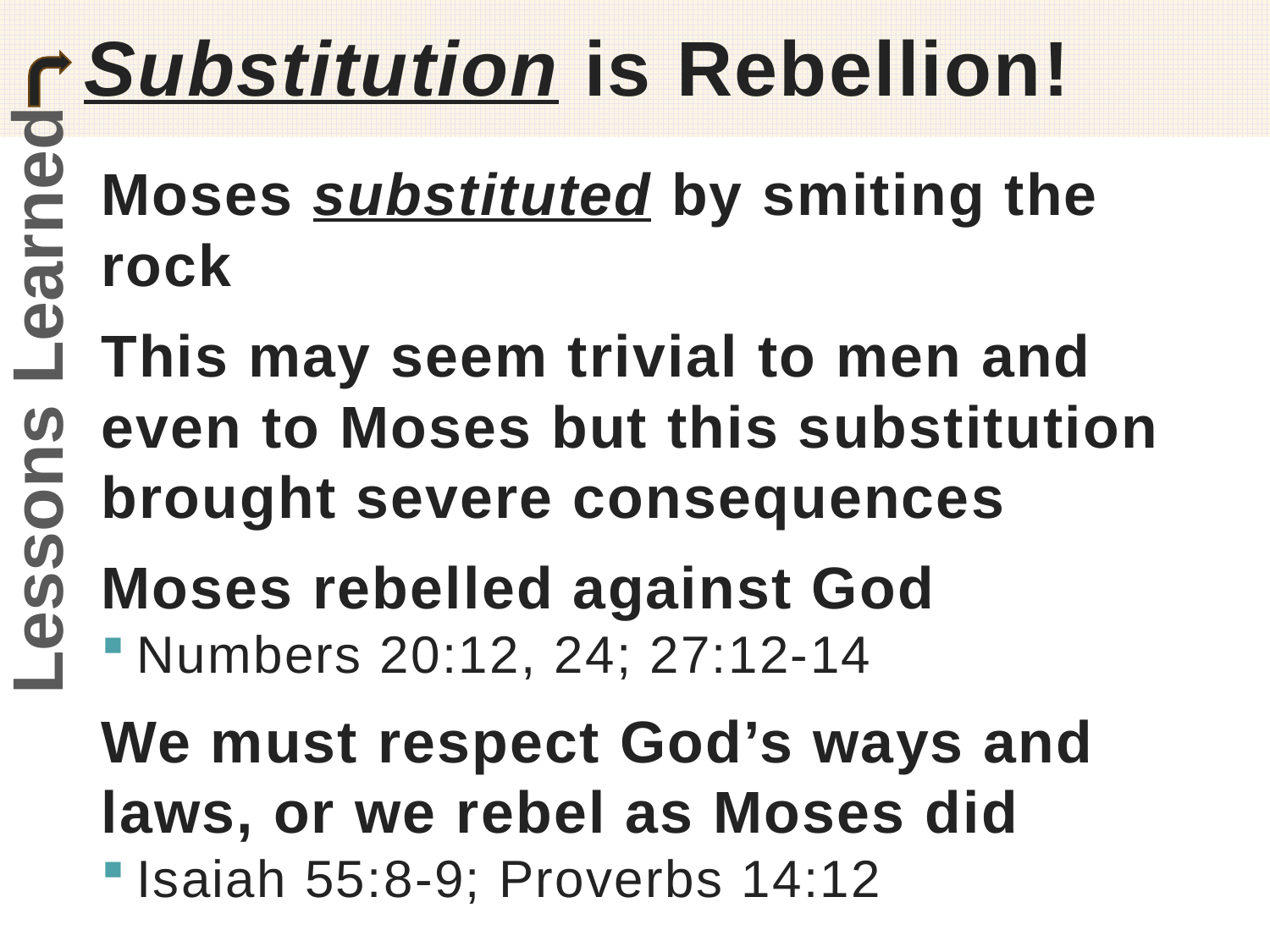

# Substitution is Rebellion!

Moses substituted by smiting the rock
This may seem trivial to men and even to Moses but this substitution brought severe consequences
Moses rebelled against God
Numbers 20:12, 24; 27:12-14
We must respect God’s ways and laws, or we rebel as Moses did
Isaiah 55:8-9; Proverbs 14:12

Lessons Learned
8